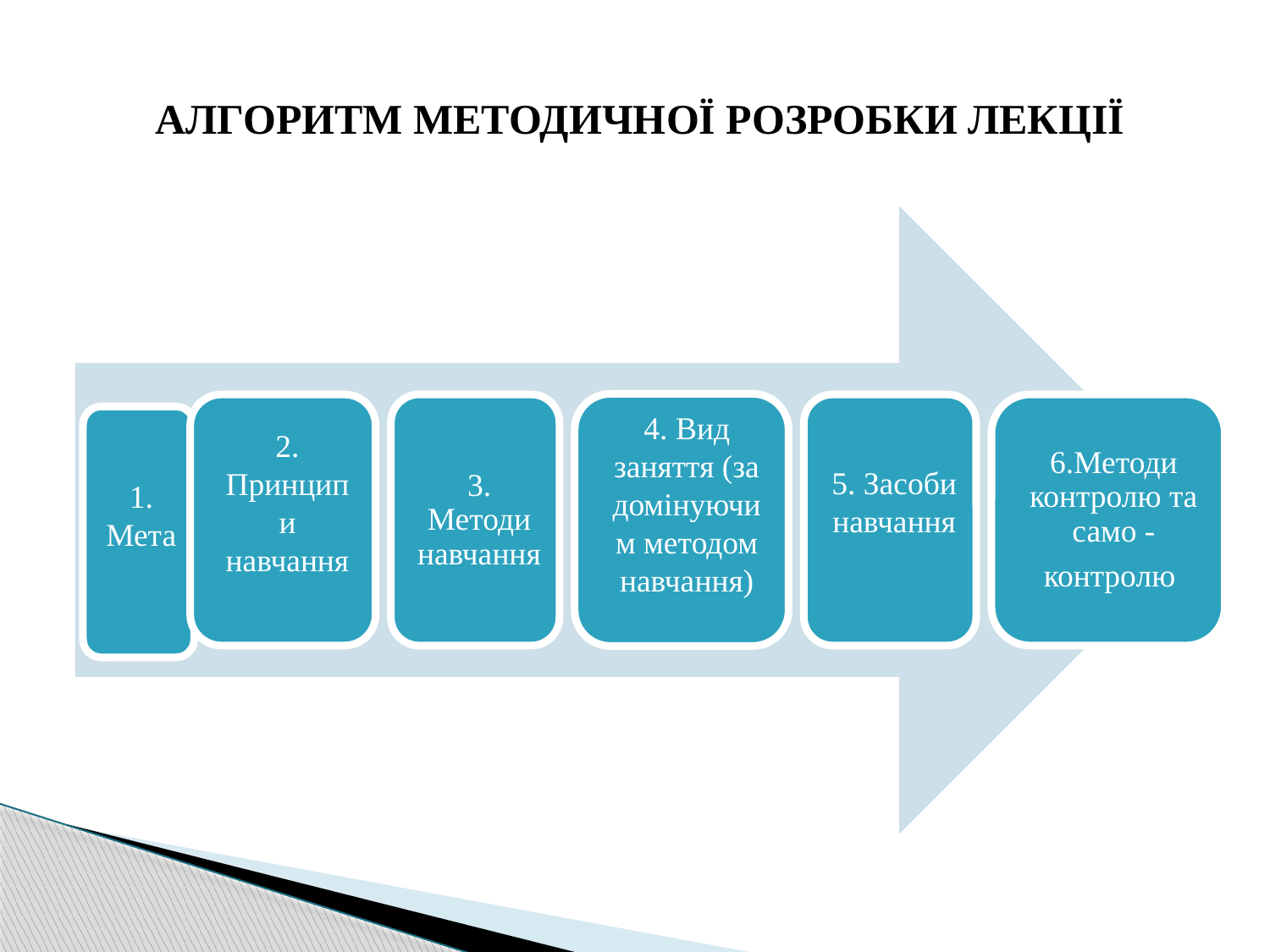

# АЛГОРИТМ МетодичнОЇ розробкИ лекції
1. Мета

2. Принципи навчання

3. Методи навчання
4. Вид заняття (за домінуючим методом навчання)

5. Засоби навчання

6.Методи контролю та само -
контролю